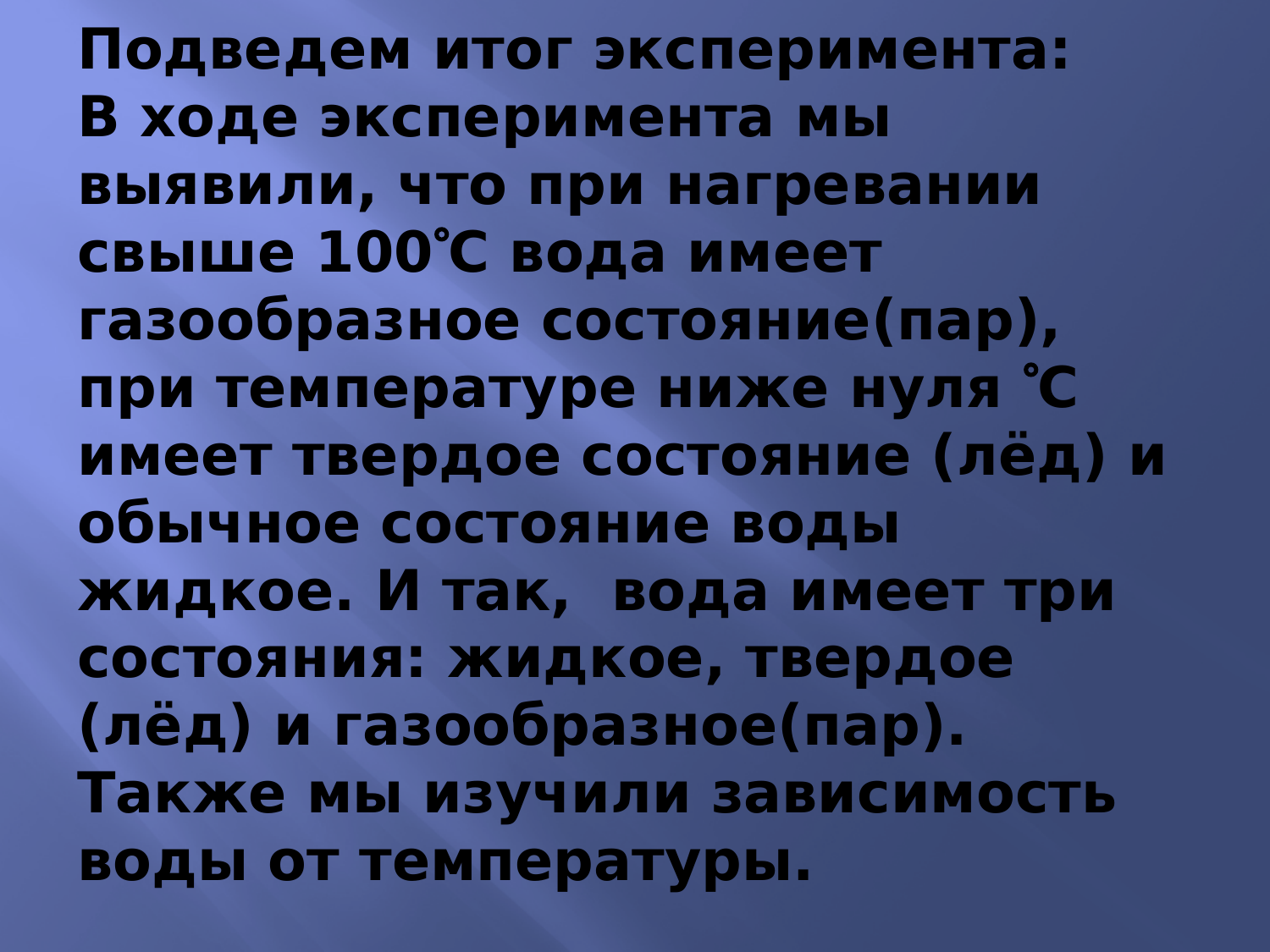

# Подведем итог эксперимента: В ходе эксперимента мы выявили, что при нагревании свыше 100°С вода имеет  газообразное состояние(пар), при температуре ниже нуля °С имеет твердое состояние (лёд) и обычное состояние воды жидкое. И так,  вода имеет три состояния: жидкое, твердое (лёд) и газообразное(пар). Также мы изучили зависимость воды от температуры.